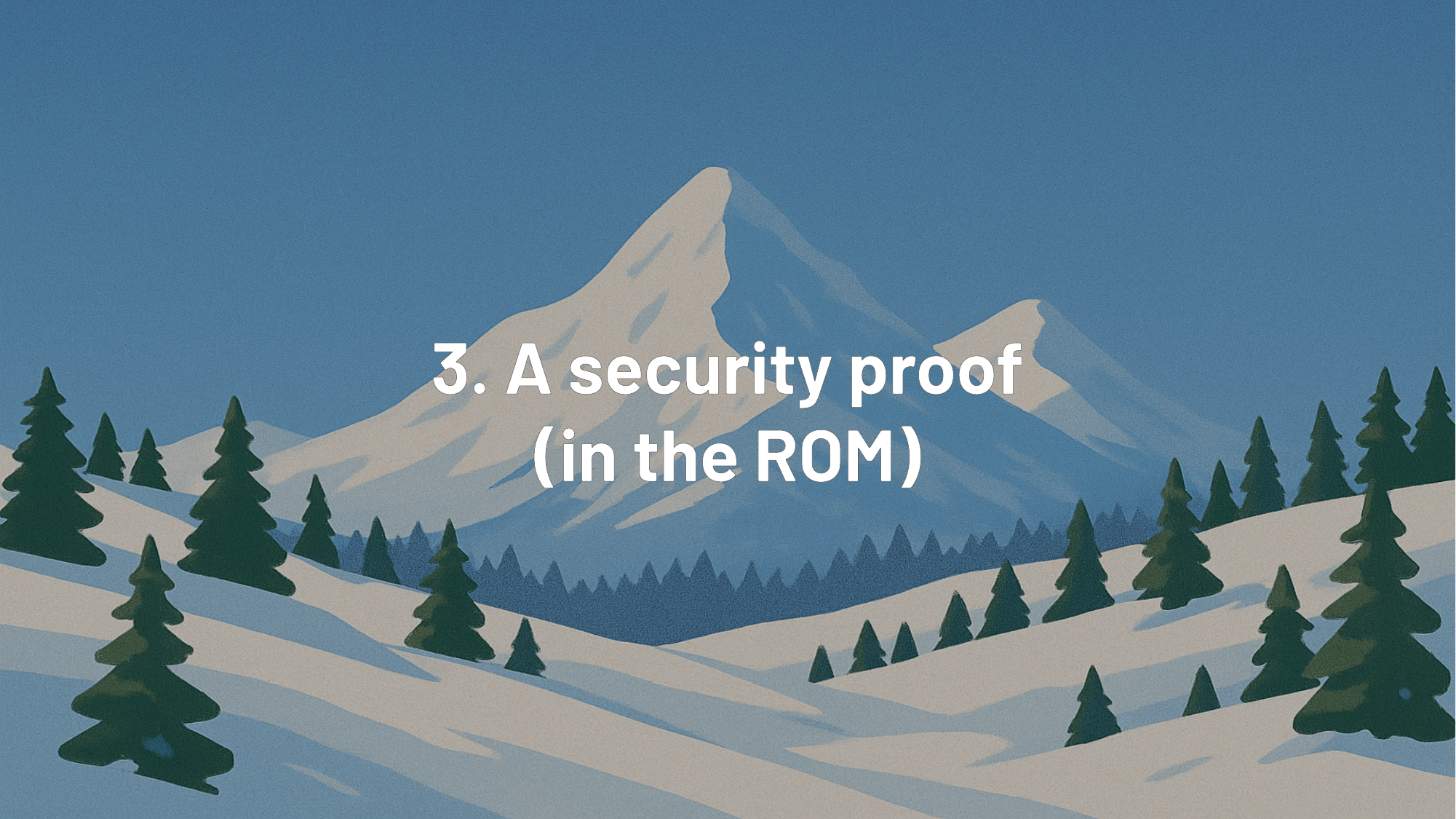

3. A security proof
(in the ROM)